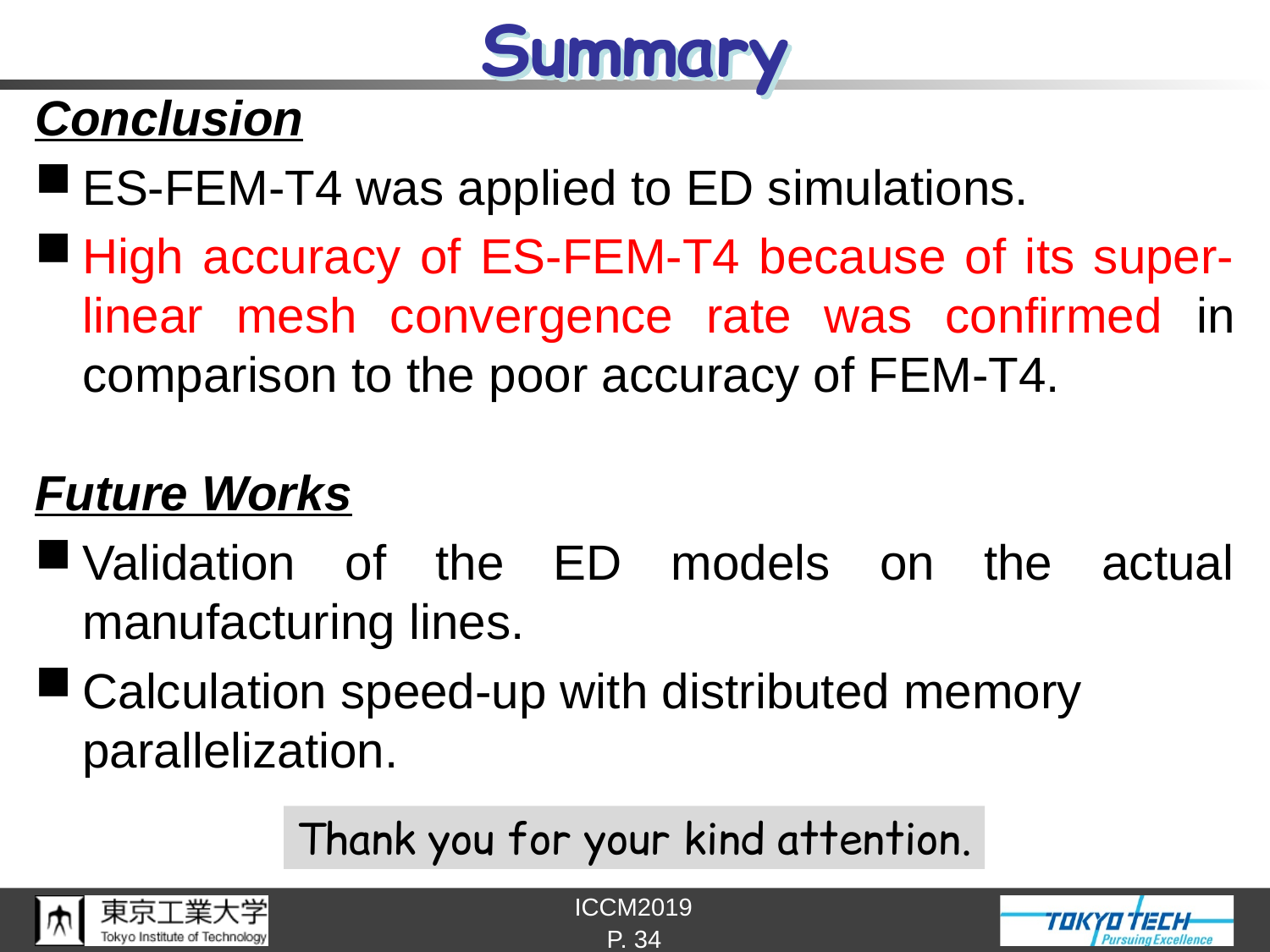

# Summary
Conclusion
ES-FEM-T4 was applied to ED simulations.
High accuracy of ES-FEM-T4 because of its super-linear mesh convergence rate was confirmed in comparison to the poor accuracy of FEM-T4.

Future Works
Validation of the ED models on the actual manufacturing lines.
Calculation speed-up with distributed memory parallelization.
Thank you for your kind attention.
P. 34